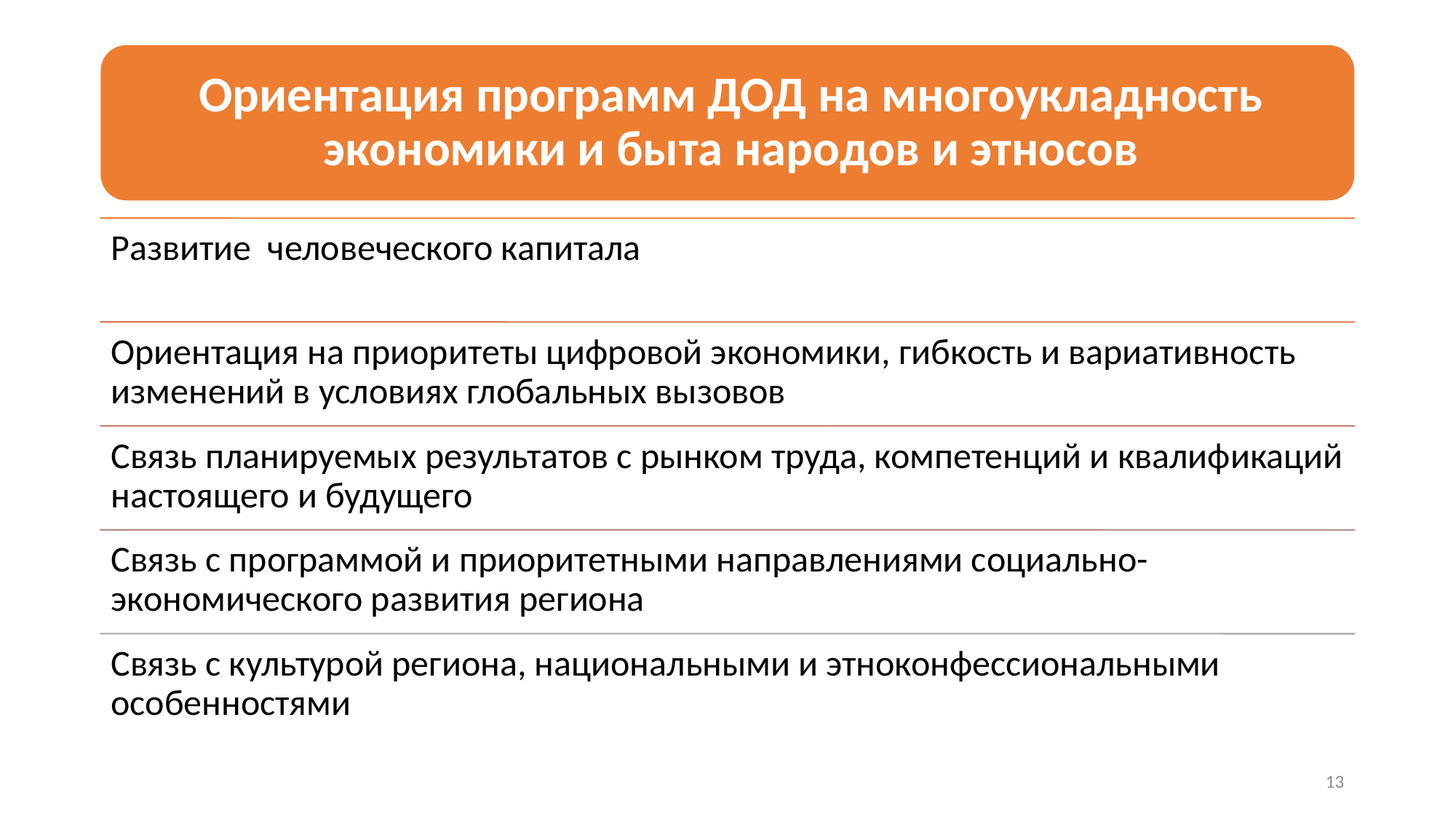

Ориентация программ ДОД на многоукладность экономики и быта народов и этносов
Развитие  человеческого капитала
Ориентация на приоритеты цифровой экономики, гибкость и вариативность изменений в условиях глобальных вызовов
Связь планируемых результатов с рынком труда, компетенций и квалификаций настоящего и будущего
Связь с программой и приоритетными направлениями социально-экономического развития региона
Связь с культурой региона, национальными и этноконфессиональными особенностями
13